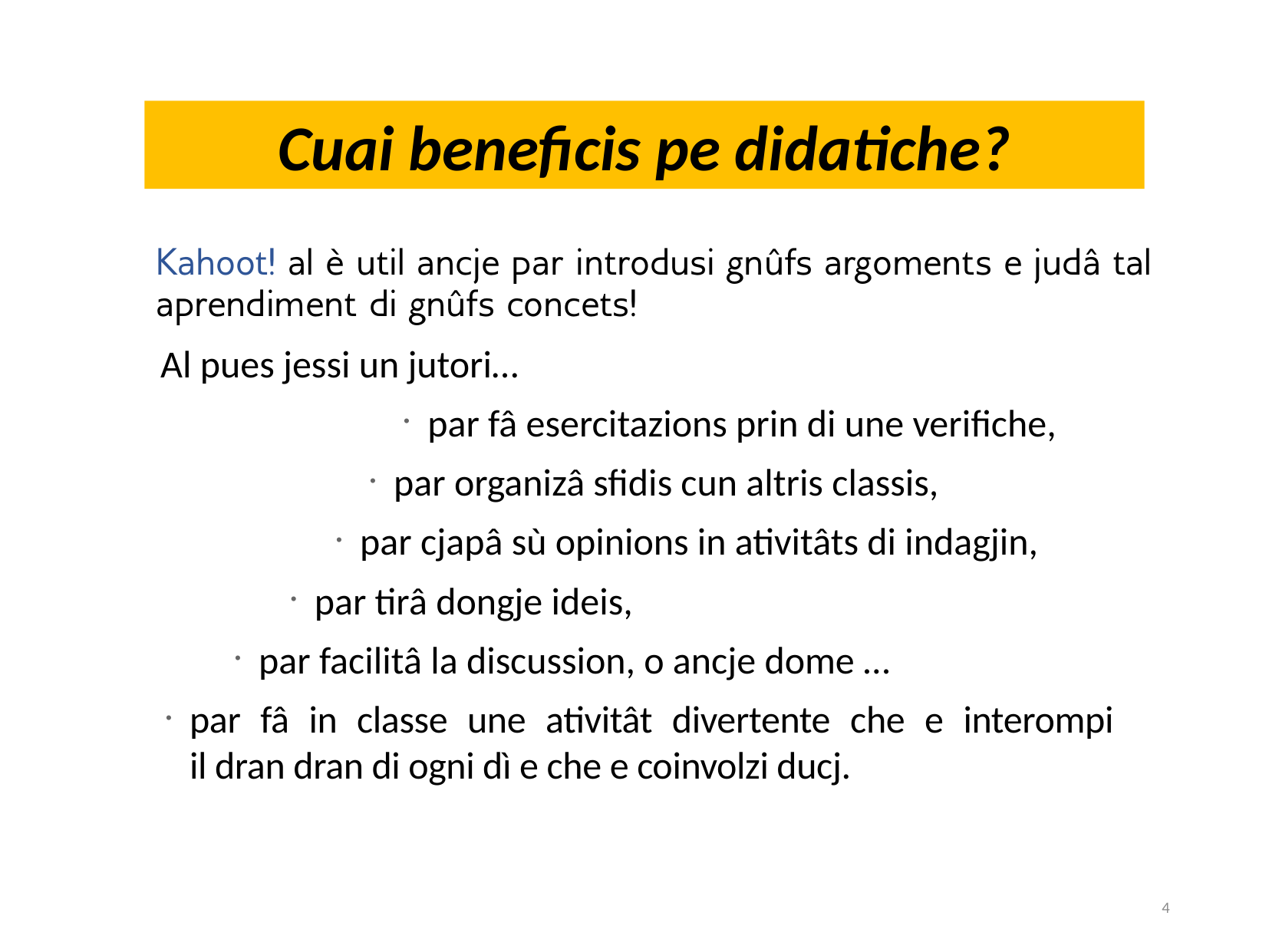

Cuai beneficis pe didatiche?
Kahoot! al è util ancje par introdusi gnûfs argoments e judâ tal aprendiment di gnûfs concets!
       Al pues jessi un jutori…
par fâ esercitazions prin di une verifiche,
par organizâ sfidis cun altris classis,
par cjapâ sù opinions in ativitâts di indagjin,
par tirâ dongje ideis,
par facilitâ la discussion, o ancje dome …
par fâ in classe une ativitât divertente che e interompi
il dran dran di ogni dì e che e coinvolzi ducj.
4